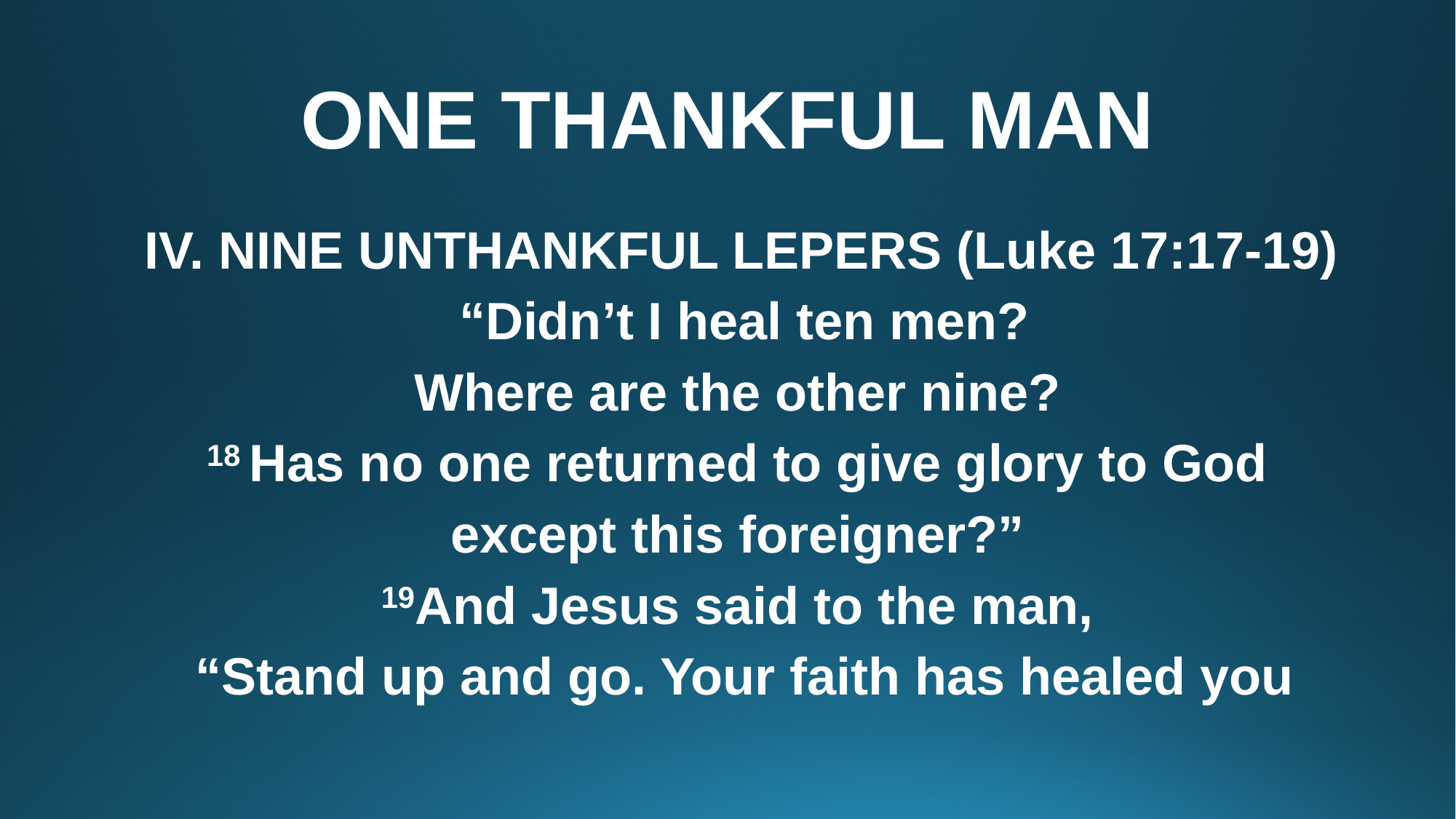

# ONE THANKFUL MAN
IV. NINE UNTHANKFUL LEPERS (Luke 17:17-19)
 “Didn’t I heal ten men?
Where are the other nine?
18 Has no one returned to give glory to God
except this foreigner?”
19And Jesus said to the man,
“Stand up and go. Your faith has healed you